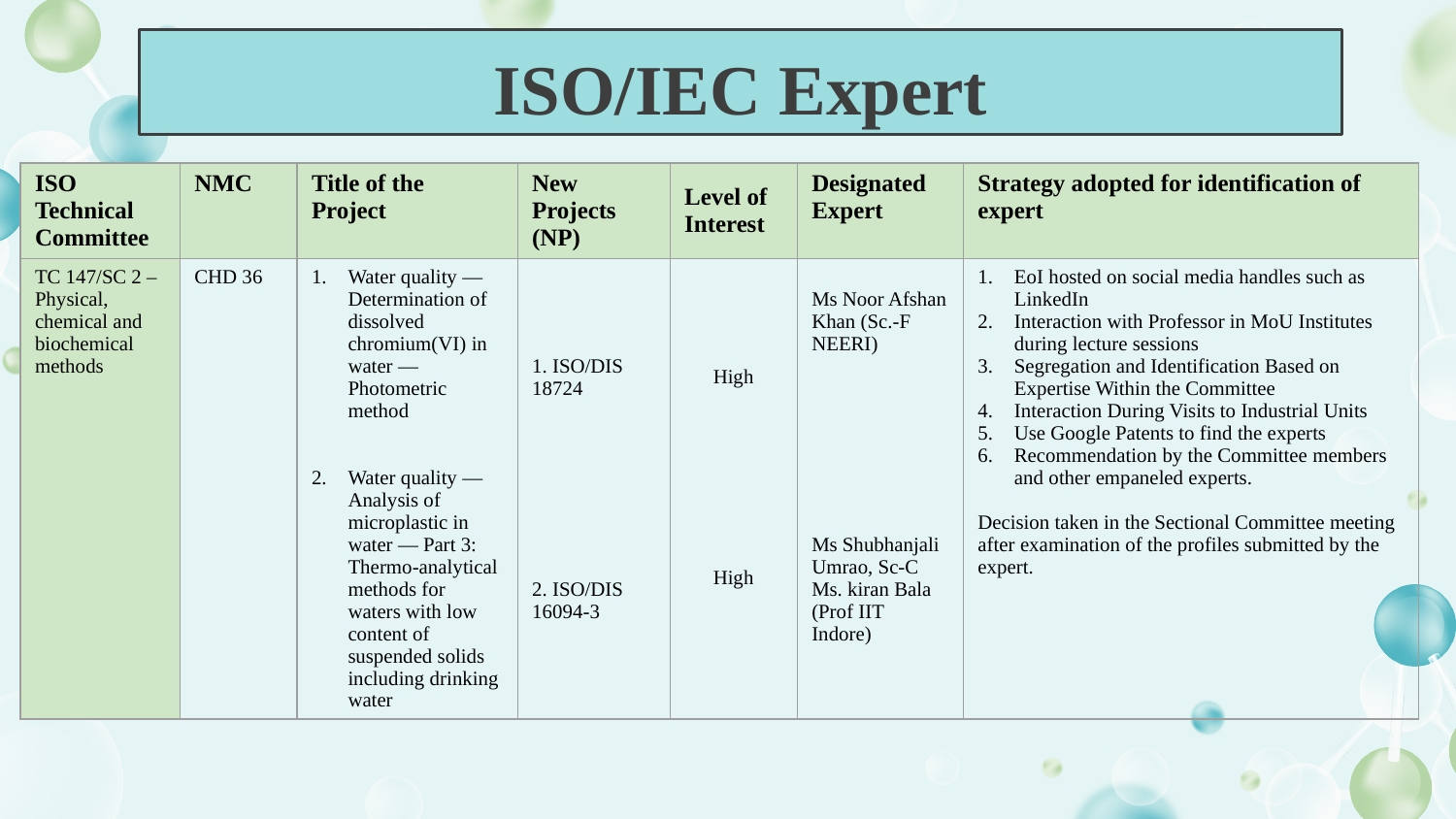

# ISO/IEC Expert
| ISO Technical Committee | NMC | Title of the Project | New Projects (NP) | Level of Interest | Designated Expert | Strategy adopted for identification of expert |
| --- | --- | --- | --- | --- | --- | --- |
| TC 147/SC 2 – Physical, chemical and biochemical methods | CHD 36 | Water quality — Determination of dissolved chromium(VI) in water — Photometric method Water quality — Analysis of microplastic in water — Part 3: Thermo-analytical methods for waters with low content of suspended solids including drinking water | 1. ISO/DIS 18724 2. ISO/DIS 16094-3 | High High | Ms Noor Afshan Khan (Sc.-F NEERI) Ms Shubhanjali Umrao, Sc-C Ms. kiran Bala (Prof IIT Indore) | EoI hosted on social media handles such as LinkedIn Interaction with Professor in MoU Institutes during lecture sessions Segregation and Identification Based on Expertise Within the Committee Interaction During Visits to Industrial Units Use Google Patents to find the experts Recommendation by the Committee members and other empaneled experts. Decision taken in the Sectional Committee meeting after examination of the profiles submitted by the expert. |